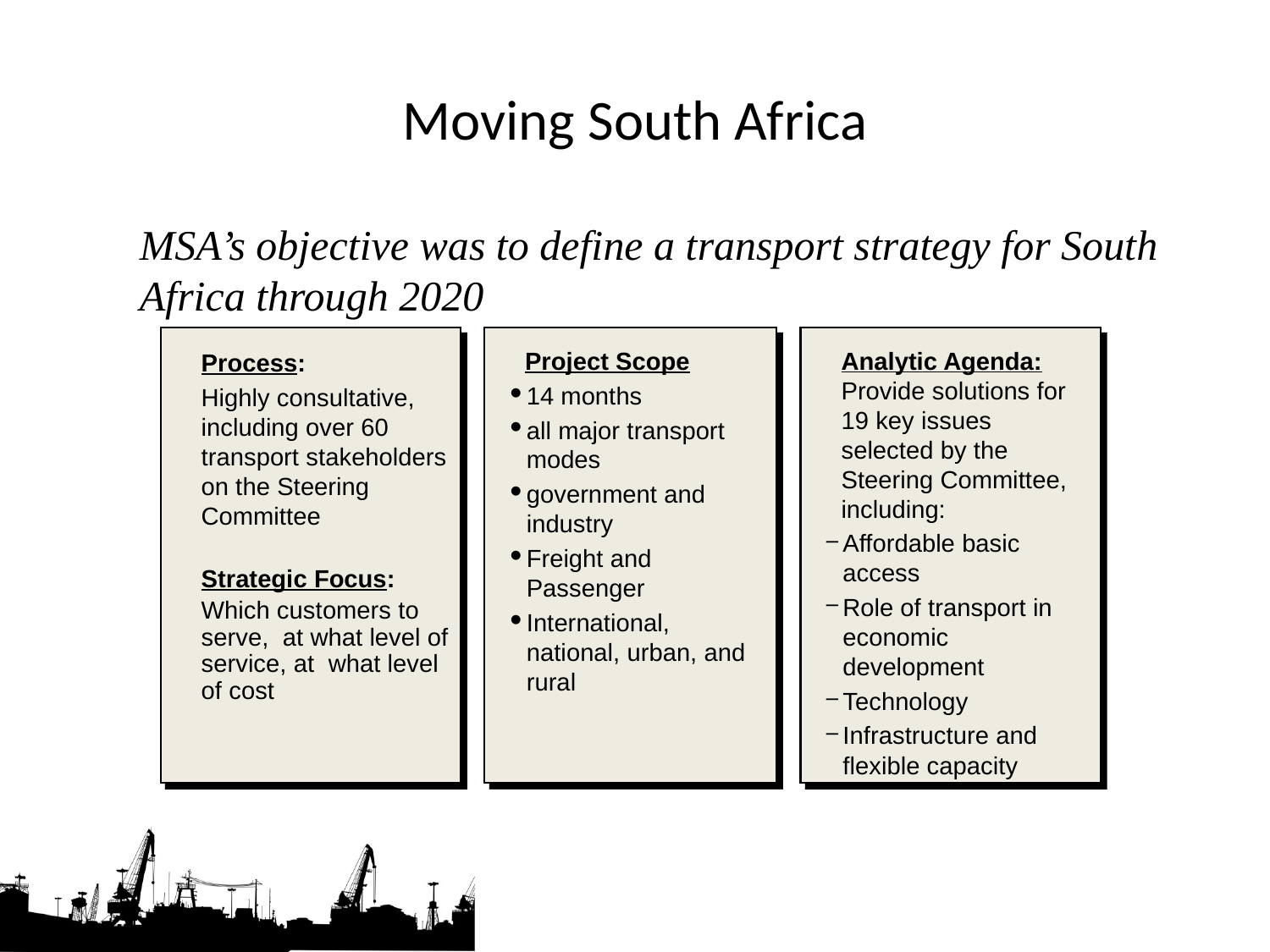

# Moving South Africa
MSA’s objective was to define a transport strategy for South Africa through 2020

Analytic Agenda: Provide solutions for 19 key issues selected by the Steering Committee, including:
Affordable basic access
Role of transport in economic development
Technology
Infrastructure and flexible capacity
Project Scope
14 months
all major transport modes
government and industry
Freight and Passenger
International, national, urban, and rural
Process:
Highly consultative,   including over 60 transport stakeholders on the Steering   Committee

Strategic Focus:
Which customers to serve,  at what level of service, at  what level of cost